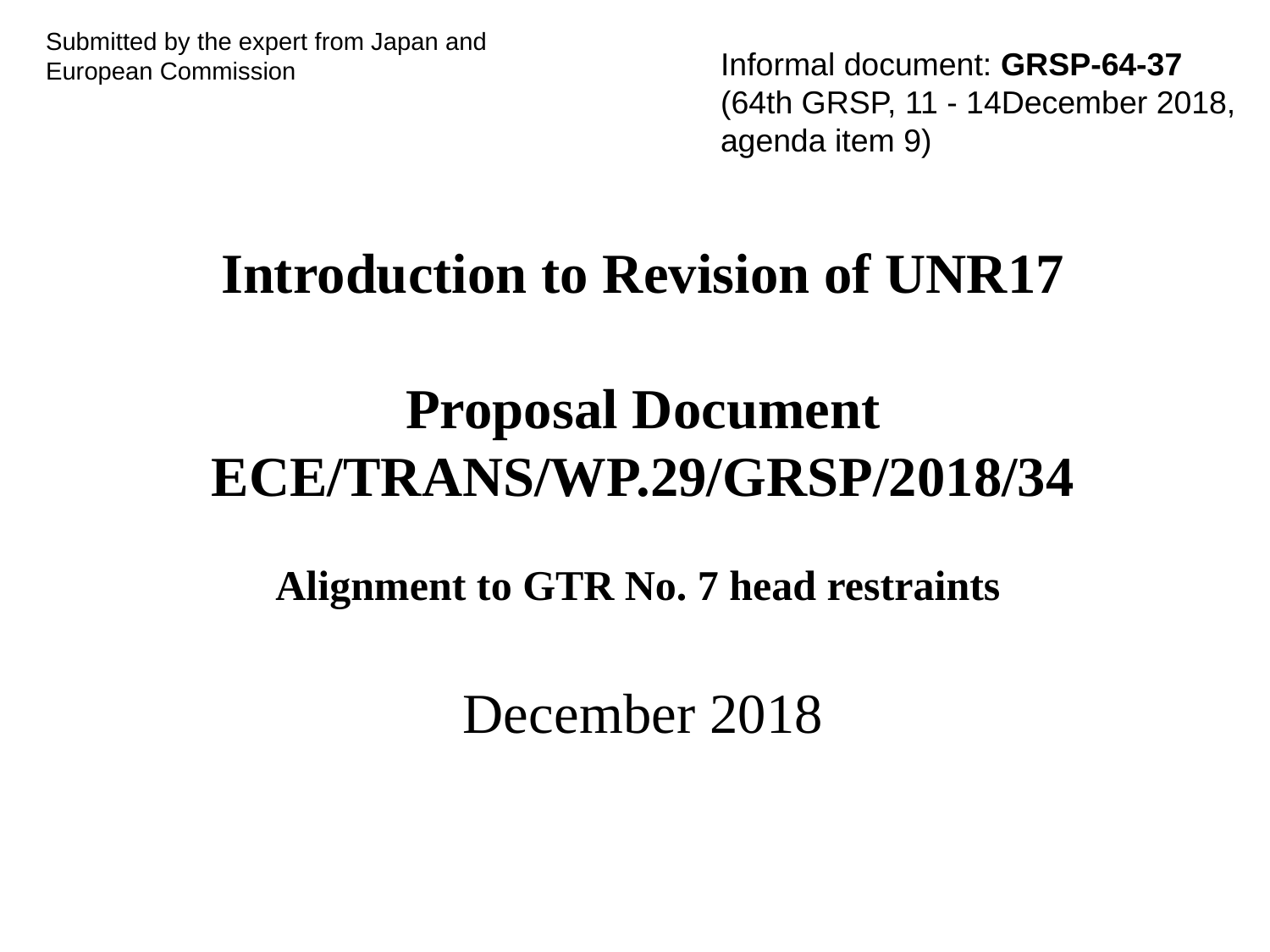

Submitted by the expert from Japan and
European Commission
Informal document: GRSP-64-37
(64th GRSP, 11 - 14December 2018,
agenda item 9)
Introduction to Revision of UNR17

Proposal Document
ECE/TRANS/WP.29/GRSP/2018/34

Alignment to GTR No. 7 head restraints

December 2018